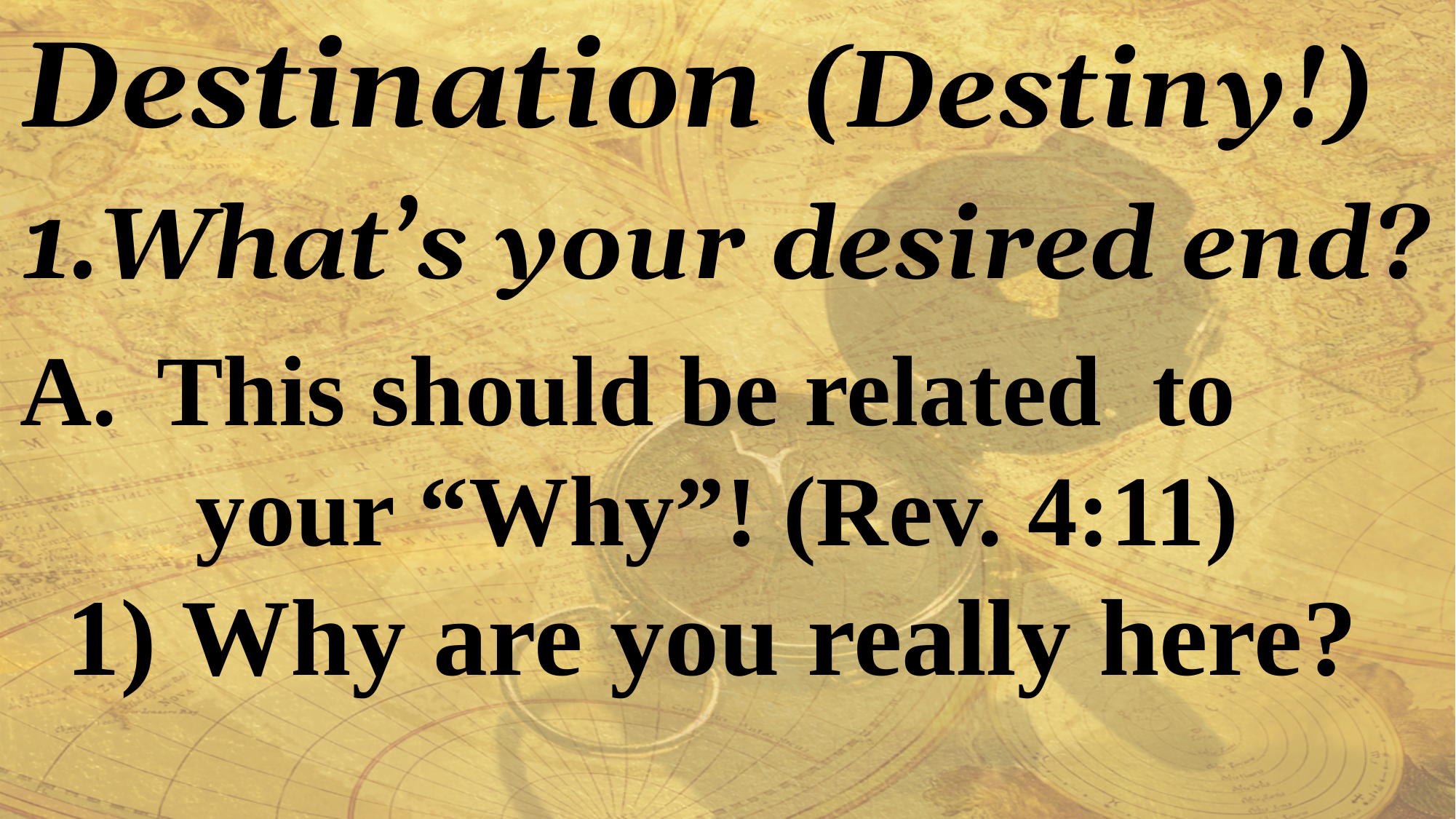

Destination (Destiny!)
1.What’s your desired end?
This should be related  to
       your “Why”! (Rev. 4:11)
  1) Why are you really here?